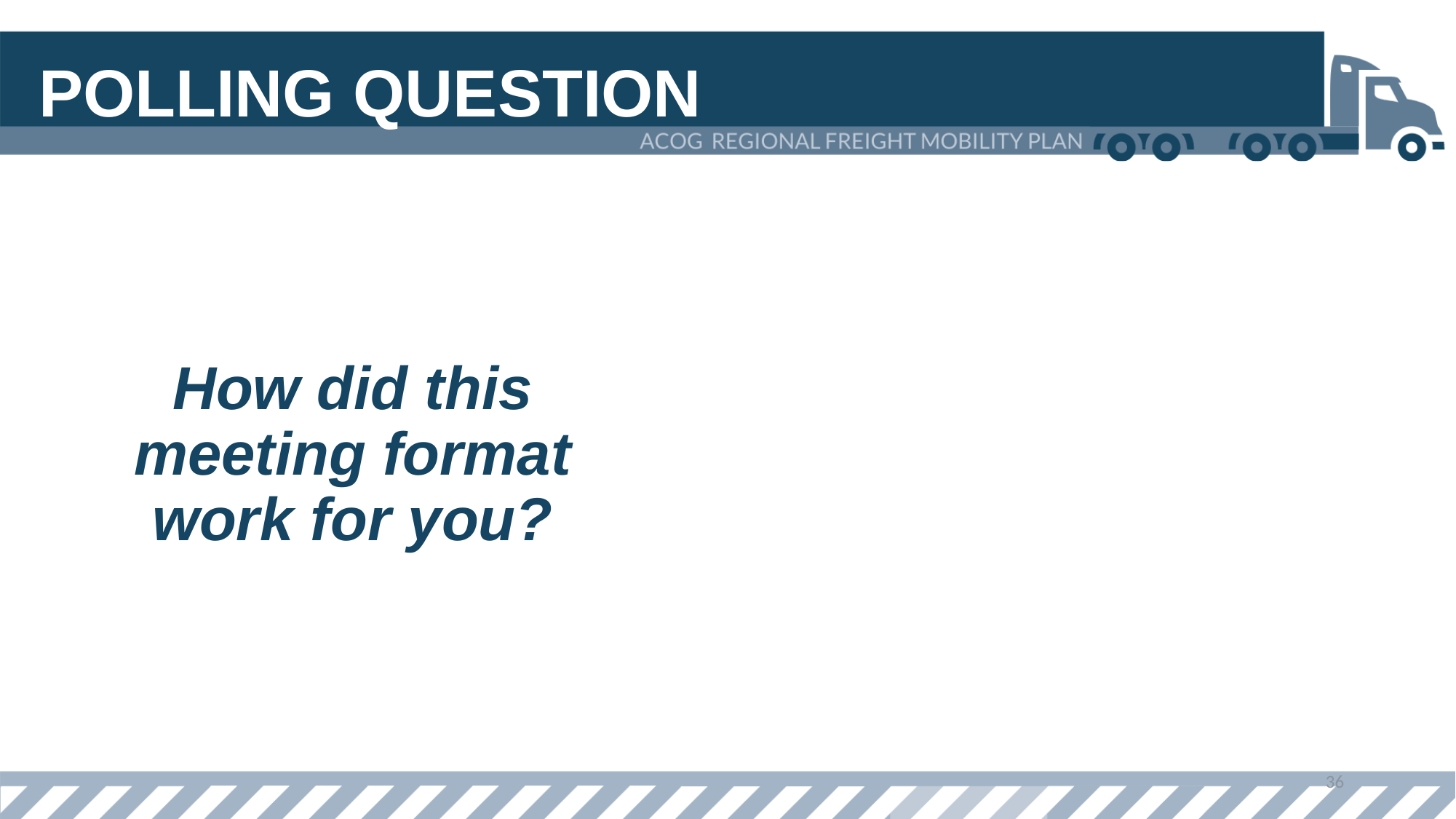

# POLLING QUESTION
How did this meeting format work for you?

36